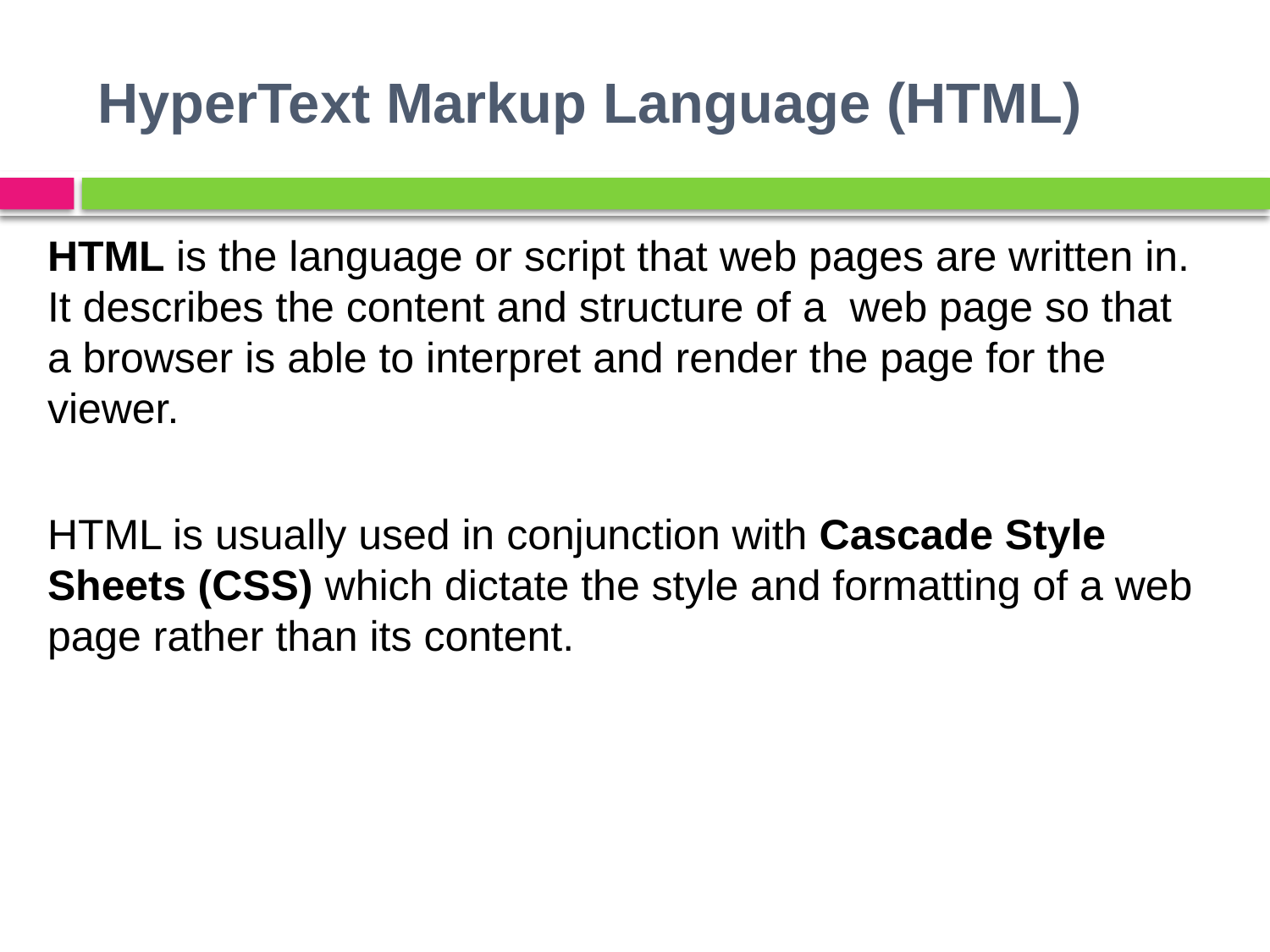

# HyperText Markup Language (HTML)
HTML is the language or script that web pages are written in. It describes the content and structure of a  web page so that a browser is able to interpret and render the page for the viewer.

HTML is usually used in conjunction with Cascade Style Sheets (CSS) which dictate the style and formatting of a web page rather than its content.